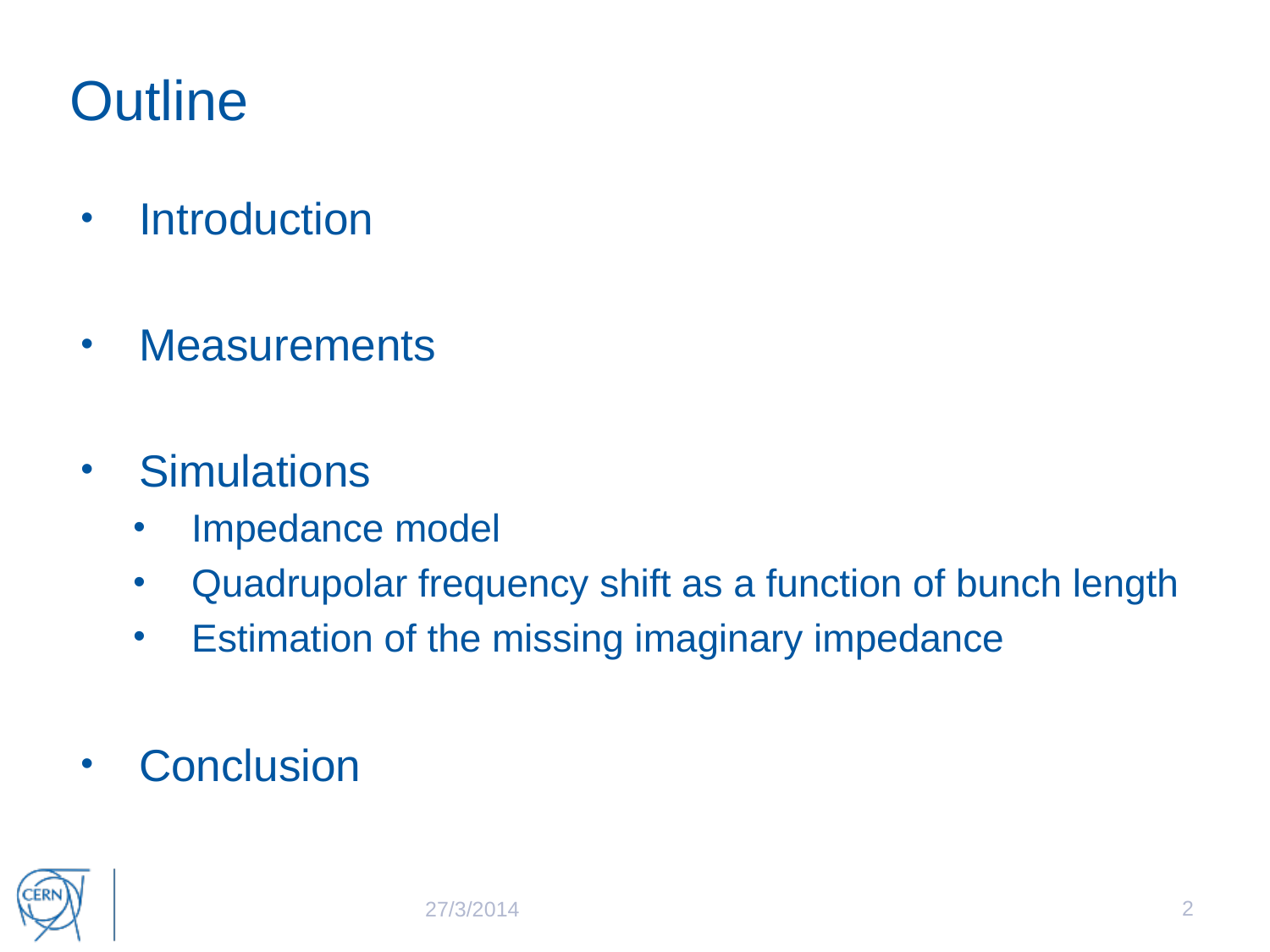

# Outline
Introduction

Measurements

Simulations
Impedance model
Quadrupolar frequency shift as a function of bunch length
Estimation of the missing imaginary impedance

Conclusion

2
27/3/2014